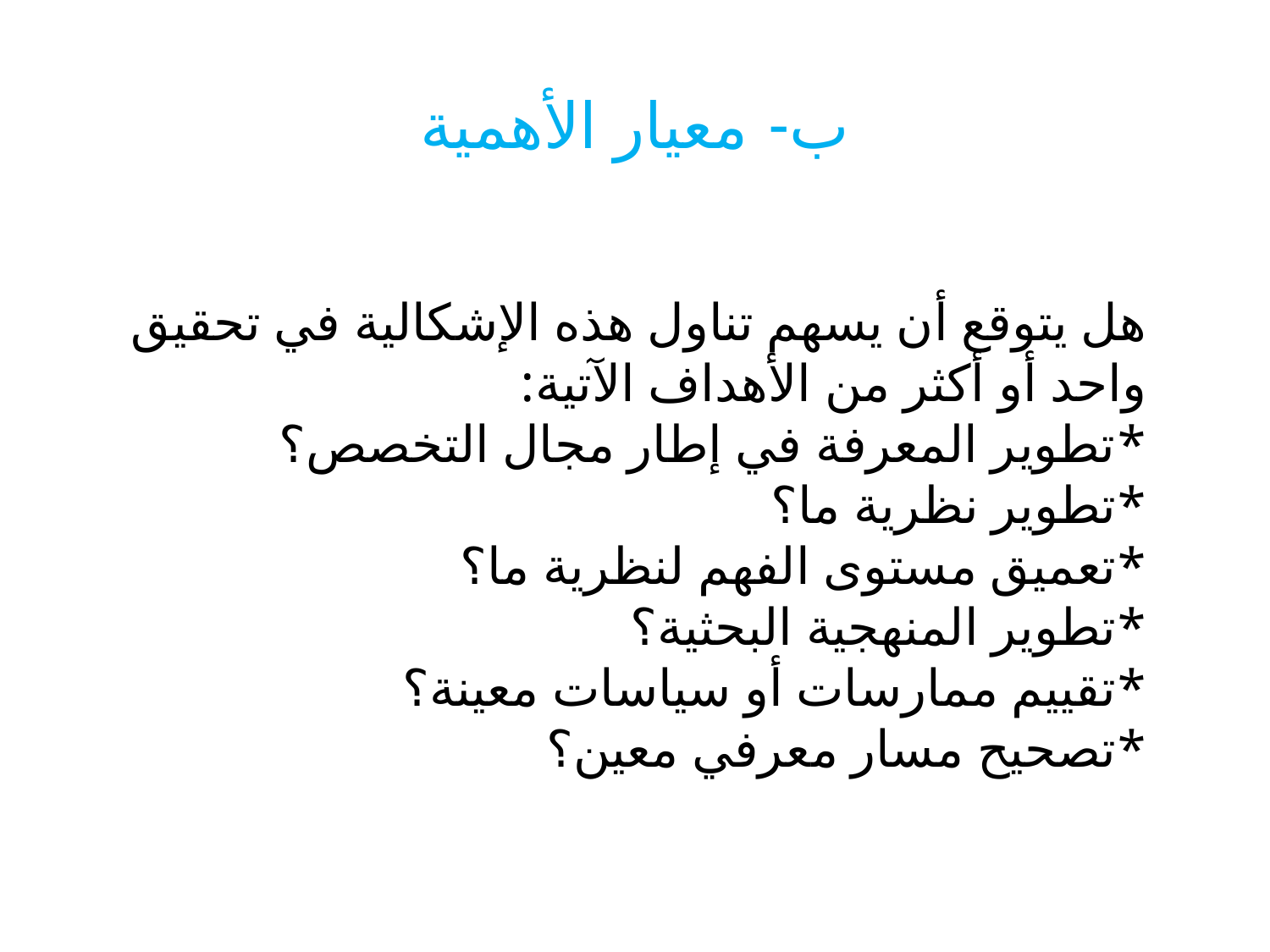

# ب- معيار الأهمية
هل يتوقع أن يسهم تناول هذه الإشكالية في تحقيق واحد أو أكثر من الأهداف الآتية:
*تطوير المعرفة في إطار مجال التخصص؟
*تطوير نظرية ما؟
*تعميق مستوى الفهم لنظرية ما؟
*تطوير المنهجية البحثية؟
*تقييم ممارسات أو سياسات معينة؟
*تصحيح مسار معرفي معين؟